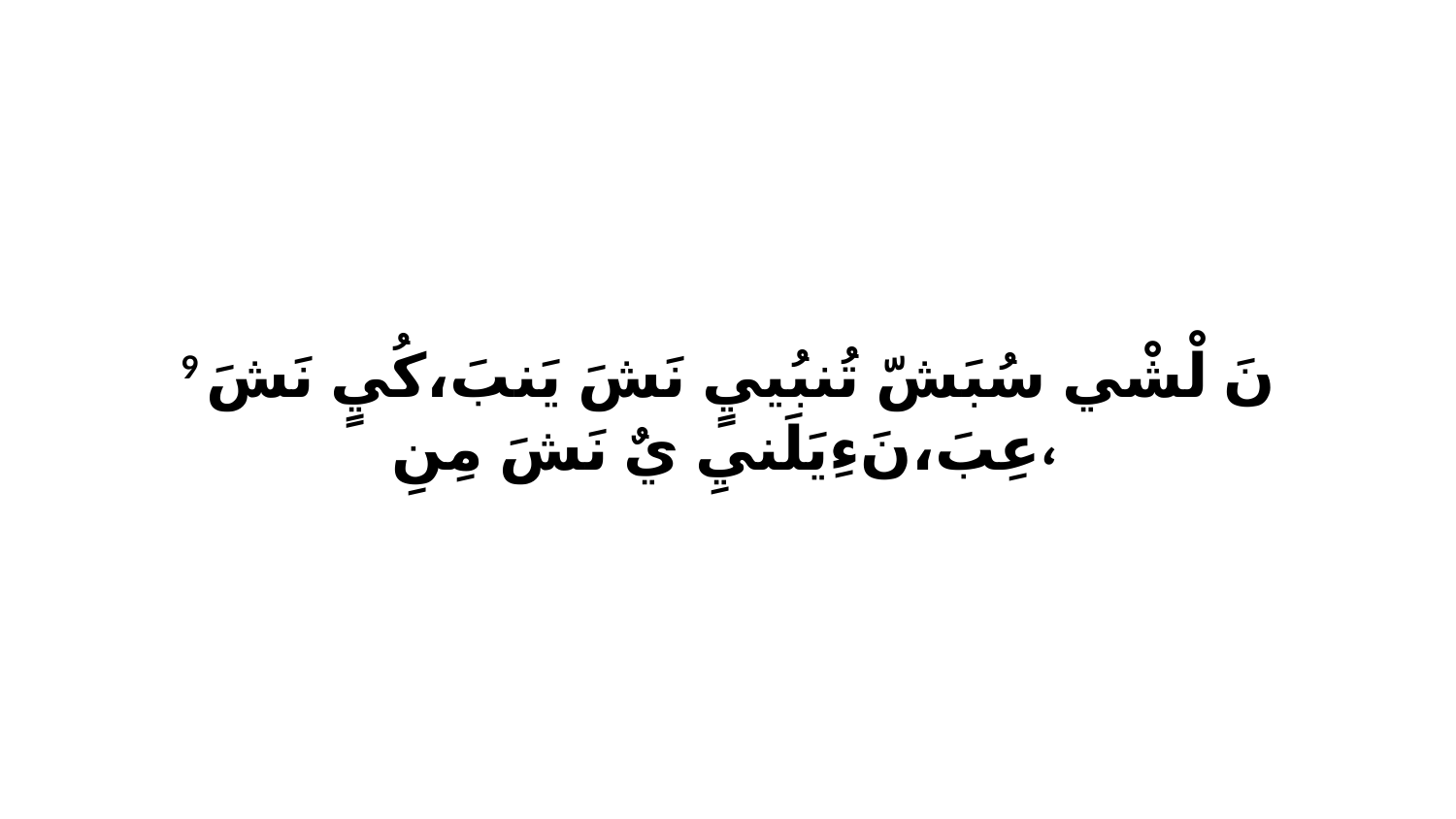

9 نَ لْشْي سُبَشّ تُنبُييٍ نَشَ يَنبَ،كُيٍ نَشَ عِبَ،نَءِيَلَنيِ يٌ نَشَ مِنِ،